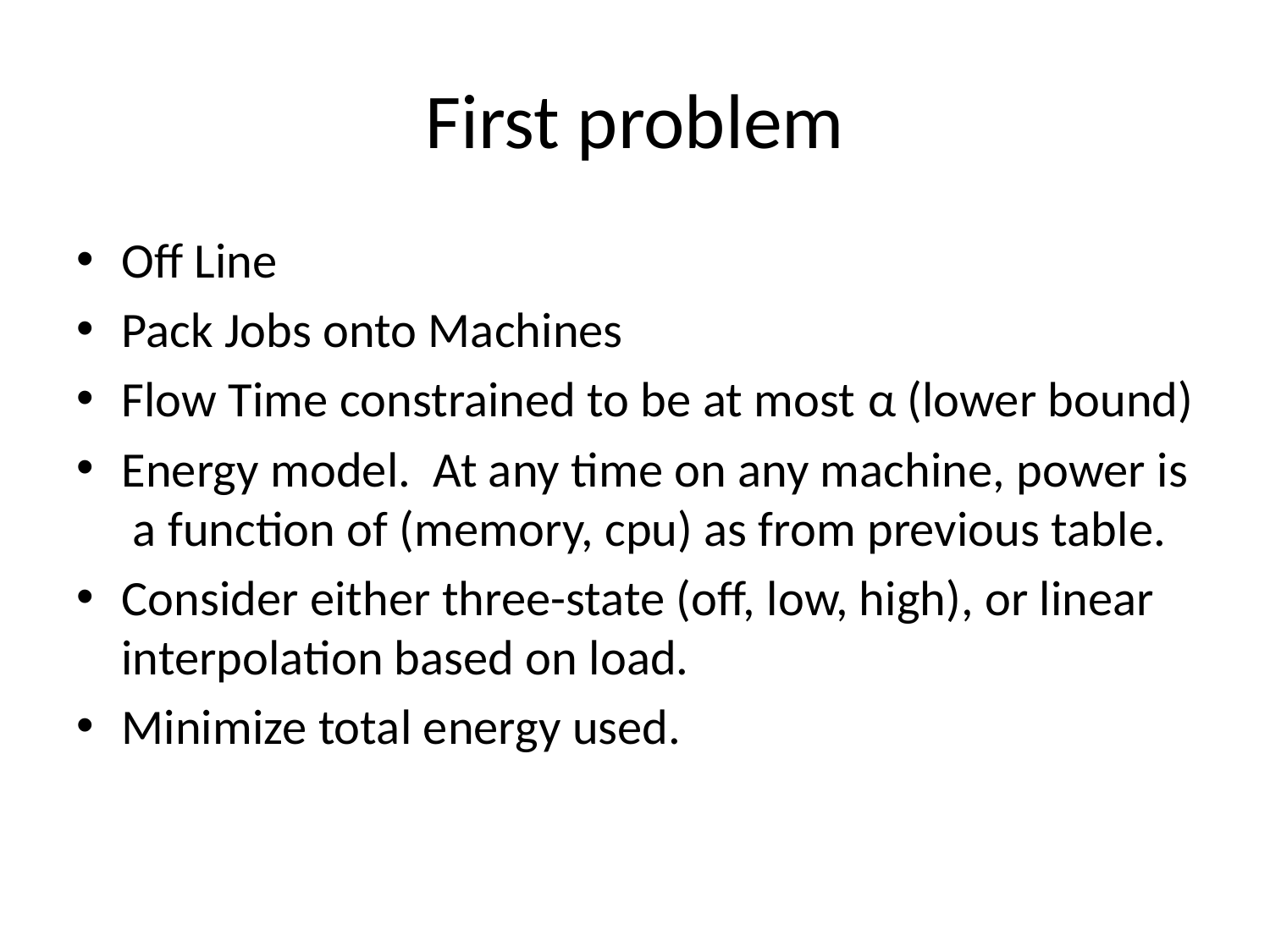

# First problem
Off Line
Pack Jobs onto Machines
Flow Time constrained to be at most α (lower bound)
Energy model.  At any time on any machine, power is  a function of (memory, cpu) as from previous table.
Consider either three-state (off, low, high), or linear interpolation based on load.
Minimize total energy used.